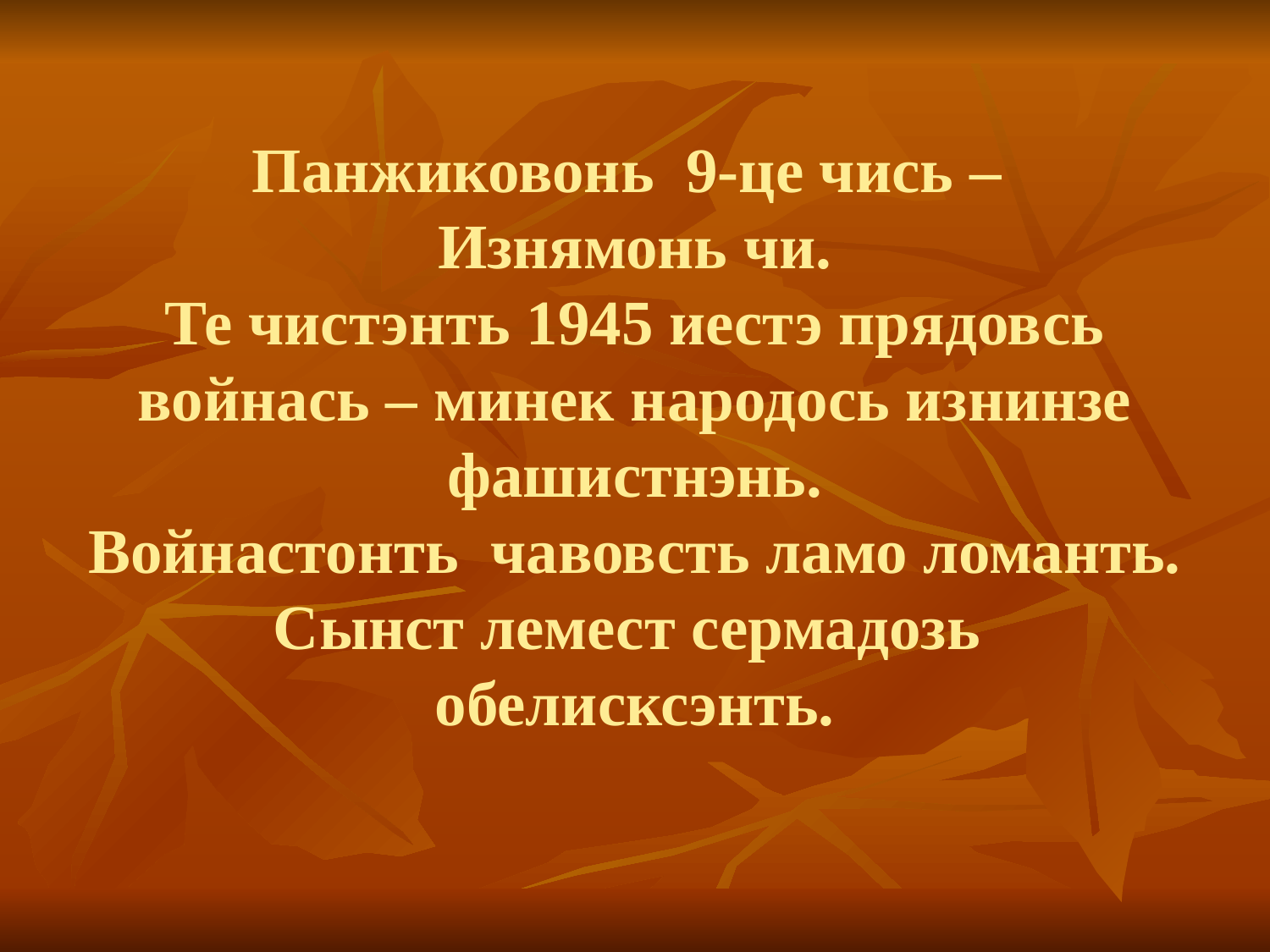

# Панжиковонь  9-це чись – Изнямонь чи. Те чистэнть 1945 иестэ прядовсь войнась – минек народось изнинзе фашистнэнь. Войнастонть  чавовсть ламо ломанть. Сынст лемест сермадозь  обелисксэнть.